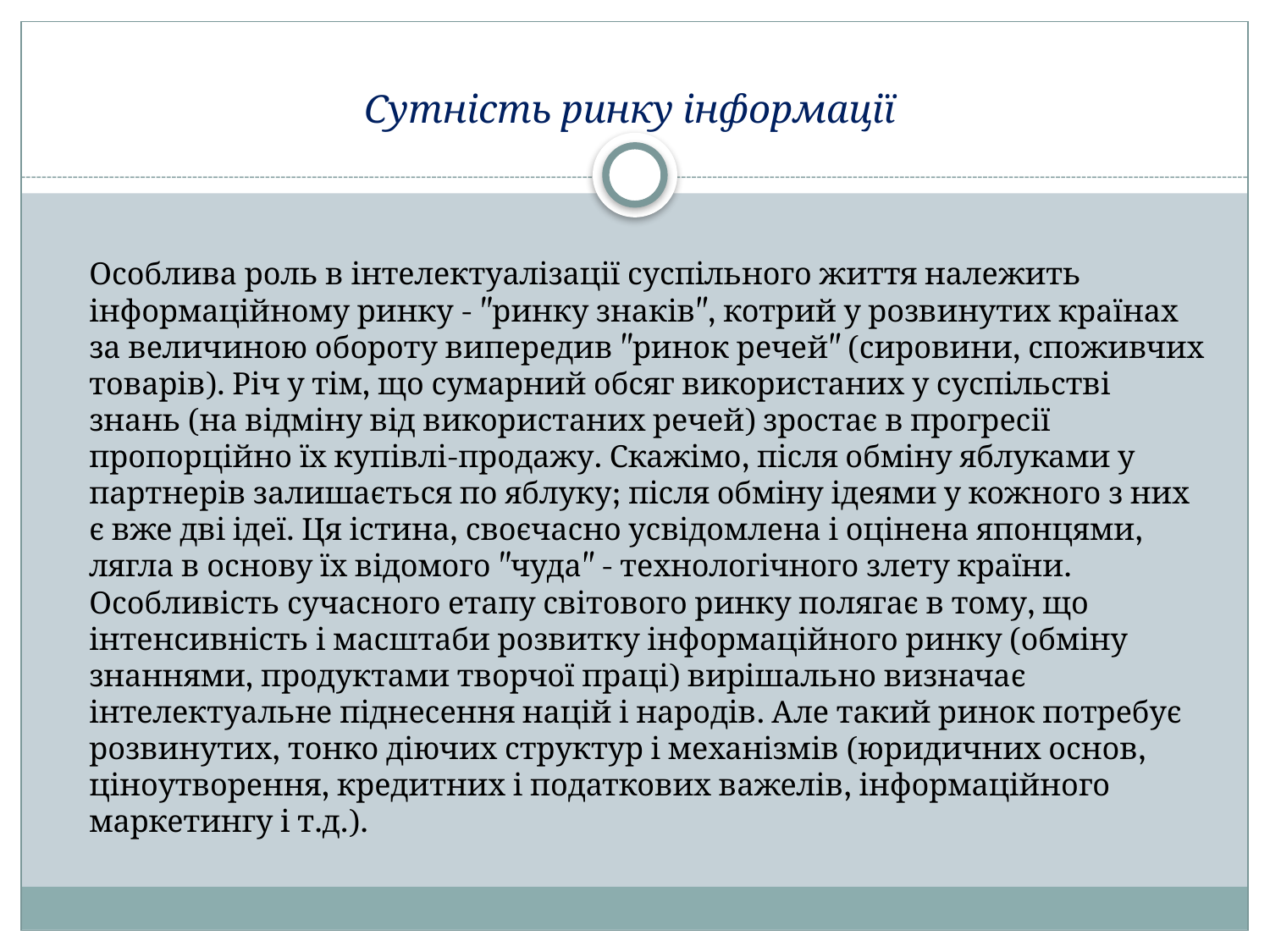

# Сутність ринку інформації
Особлива роль в інтелектуалізації суспільного життя належить інформаційному ринку - "ринку знаків", котрий у розвинутих країнах за величиною обороту випередив "ринок речей" (сировини, споживчих товарів). Річ у тім, що сумарний обсяг використаних у суспільстві знань (на відміну від використаних речей) зростає в прогресії пропорційно їх купівлі-продажу. Скажімо, після обміну яблуками у партнерів залишається по яблуку; після обміну ідеями у кожного з них є вже дві ідеї. Ця істина, своєчасно усвідомлена і оцінена японцями, лягла в основу їх відомого "чуда" - технологічного злету країни. Особливість сучасного етапу світового ринку полягає в тому, що інтенсивність і масштаби розвитку інформаційного ринку (обміну знаннями, продуктами творчої праці) вирішально визначає інтелектуальне піднесення націй і народів. Але такий ринок потребує розвинутих, тонко діючих структур і механізмів (юридичних основ, ціноутворення, кредитних і податкових важелів, інформаційного маркетингу і т.д.).